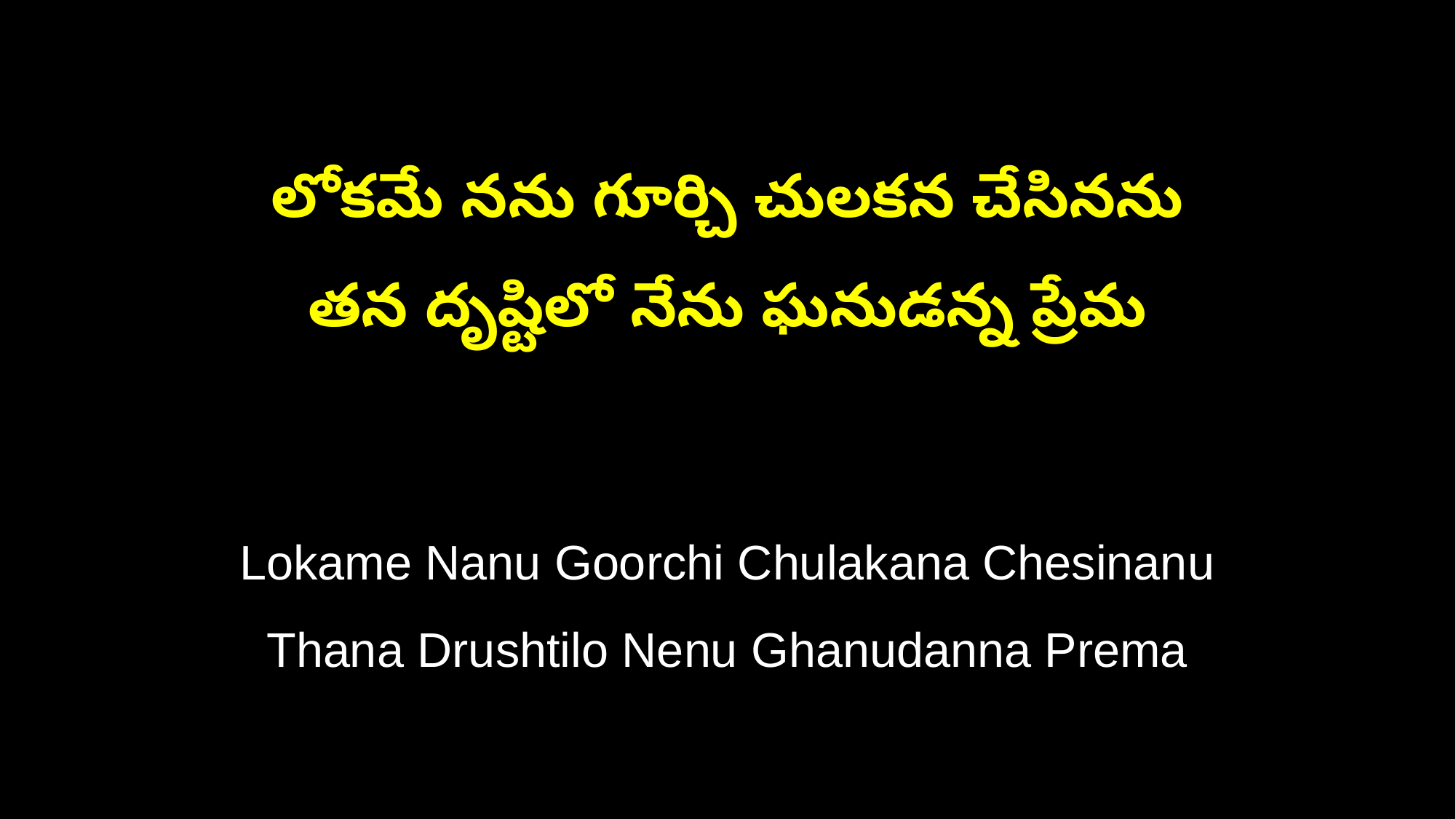

లోకమే నను గూర్చి చులకన చేసినను
తన దృష్టిలో నేను ఘనుడన్న ప్రేమ
Lokame Nanu Goorchi Chulakana Chesinanu
Thana Drushtilo Nenu Ghanudanna Prema